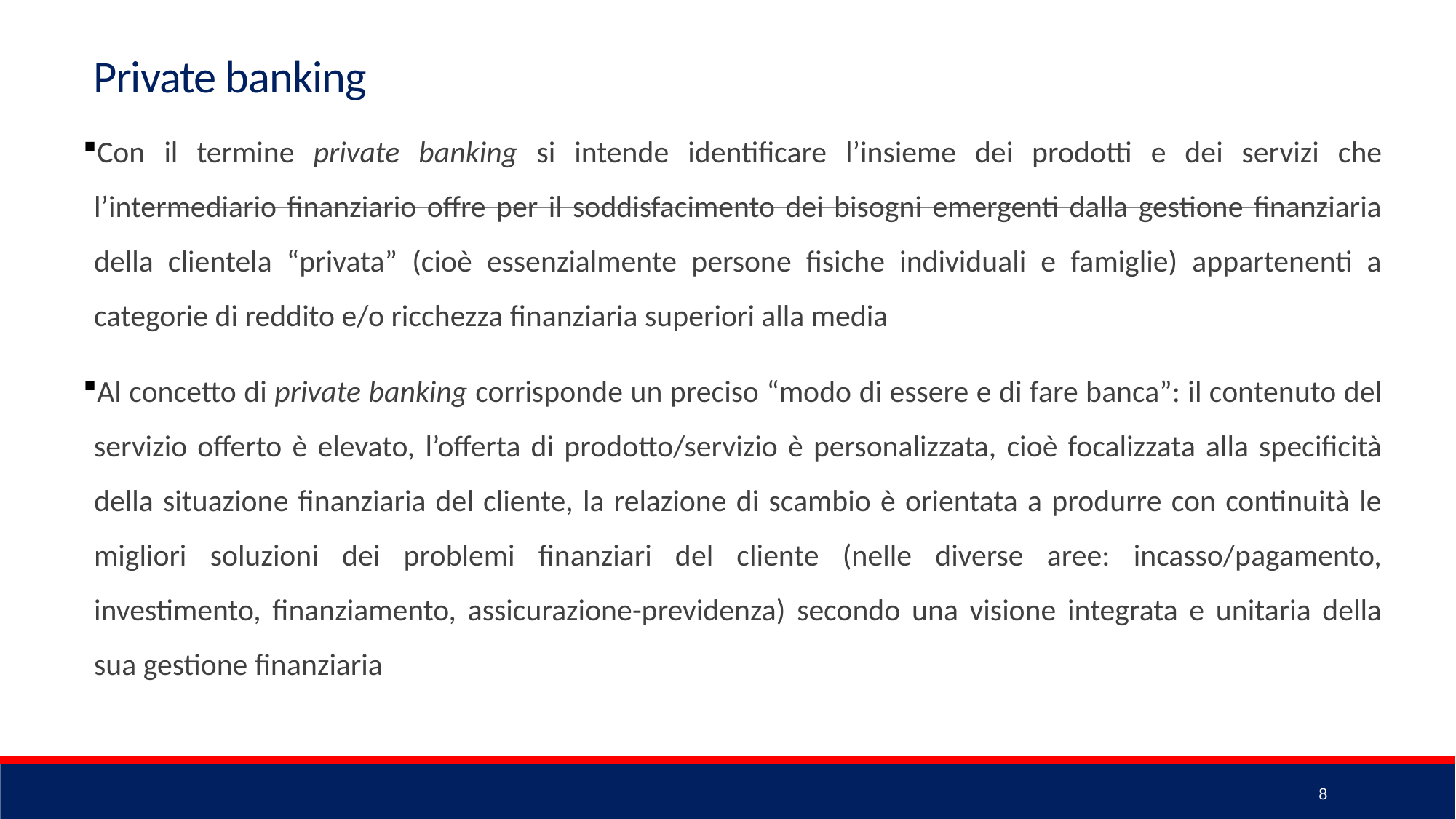

# Private banking
Con il termine private banking si intende identificare l’insieme dei prodotti e dei servizi che l’intermediario finanziario offre per il soddisfacimento dei bisogni emergenti dalla gestione finanziaria della clientela “privata” (cioè essenzialmente persone fisiche individuali e famiglie) appartenenti a categorie di reddito e/o ricchezza finanziaria superiori alla media
Al concetto di private banking corrisponde un preciso “modo di essere e di fare banca”: il contenuto del servizio offerto è elevato, l’offerta di prodotto/servizio è personalizzata, cioè focalizzata alla specificità della situazione finanziaria del cliente, la relazione di scambio è orientata a produrre con continuità le migliori soluzioni dei problemi finanziari del cliente (nelle diverse aree: incasso/pagamento, investimento, finanziamento, assicurazione-previdenza) secondo una visione integrata e unitaria della sua gestione finanziaria
8